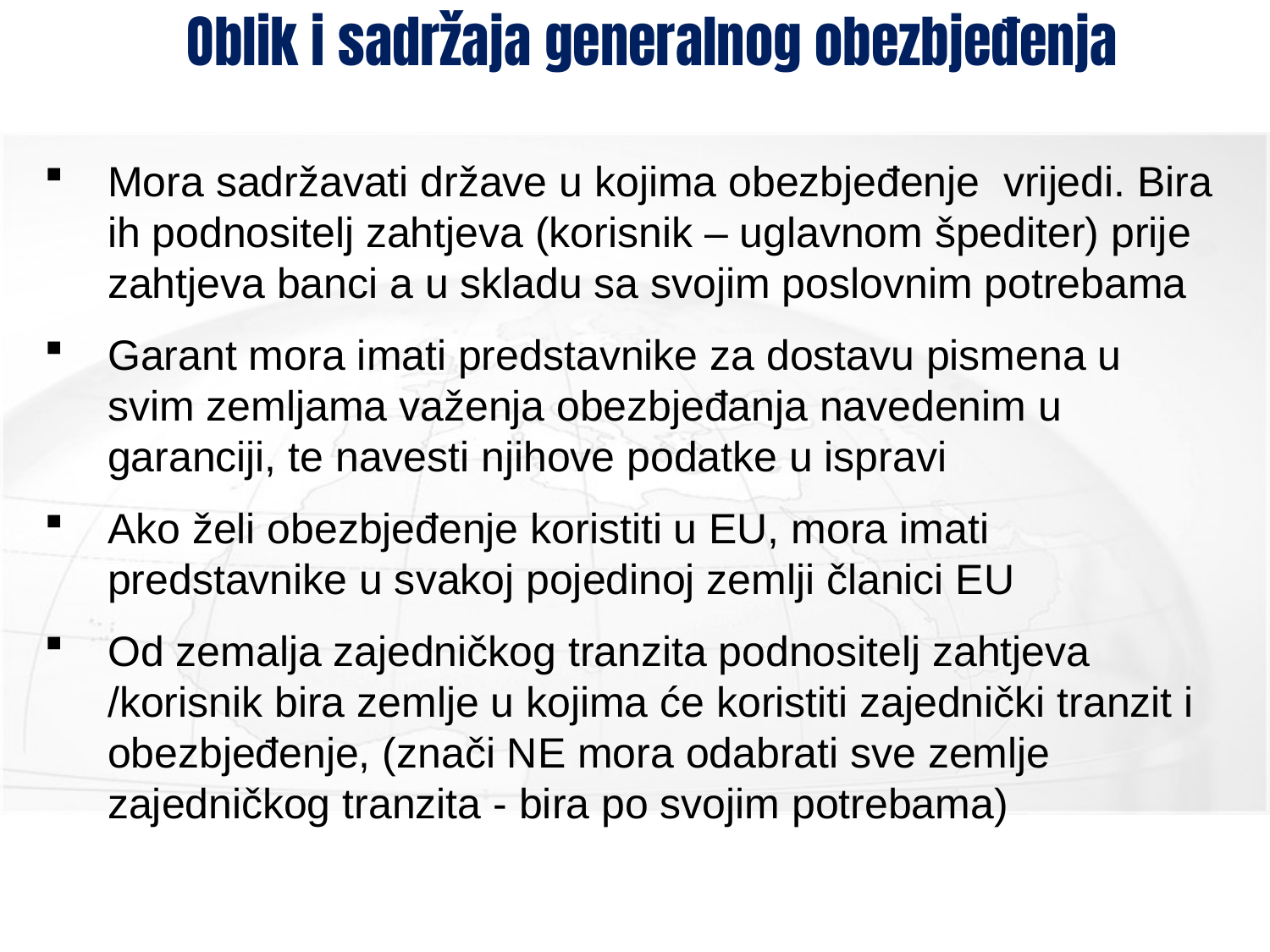

# Oblik i sadržaja generalnog obezbjeđenja
Mora sadržavati države u kojima obezbjeđenje  vrijedi. Bira ih podnositelj zahtjeva (korisnik – uglavnom špediter) prije zahtjeva banci a u skladu sa svojim poslovnim potrebama
Garant mora imati predstavnike za dostavu pismena u svim zemljama važenja obezbjeđanja navedenim u garanciji, te navesti njihove podatke u ispravi
Ako želi obezbjeđenje koristiti u EU, mora imati  predstavnike u svakoj pojedinoj zemlji članici EU
Od zemalja zajedničkog tranzita podnositelj zahtjeva /korisnik bira zemlje u kojima će koristiti zajednički tranzit i obezbjeđenje, (znači NE mora odabrati sve zemlje zajedničkog tranzita - bira po svojim potrebama)